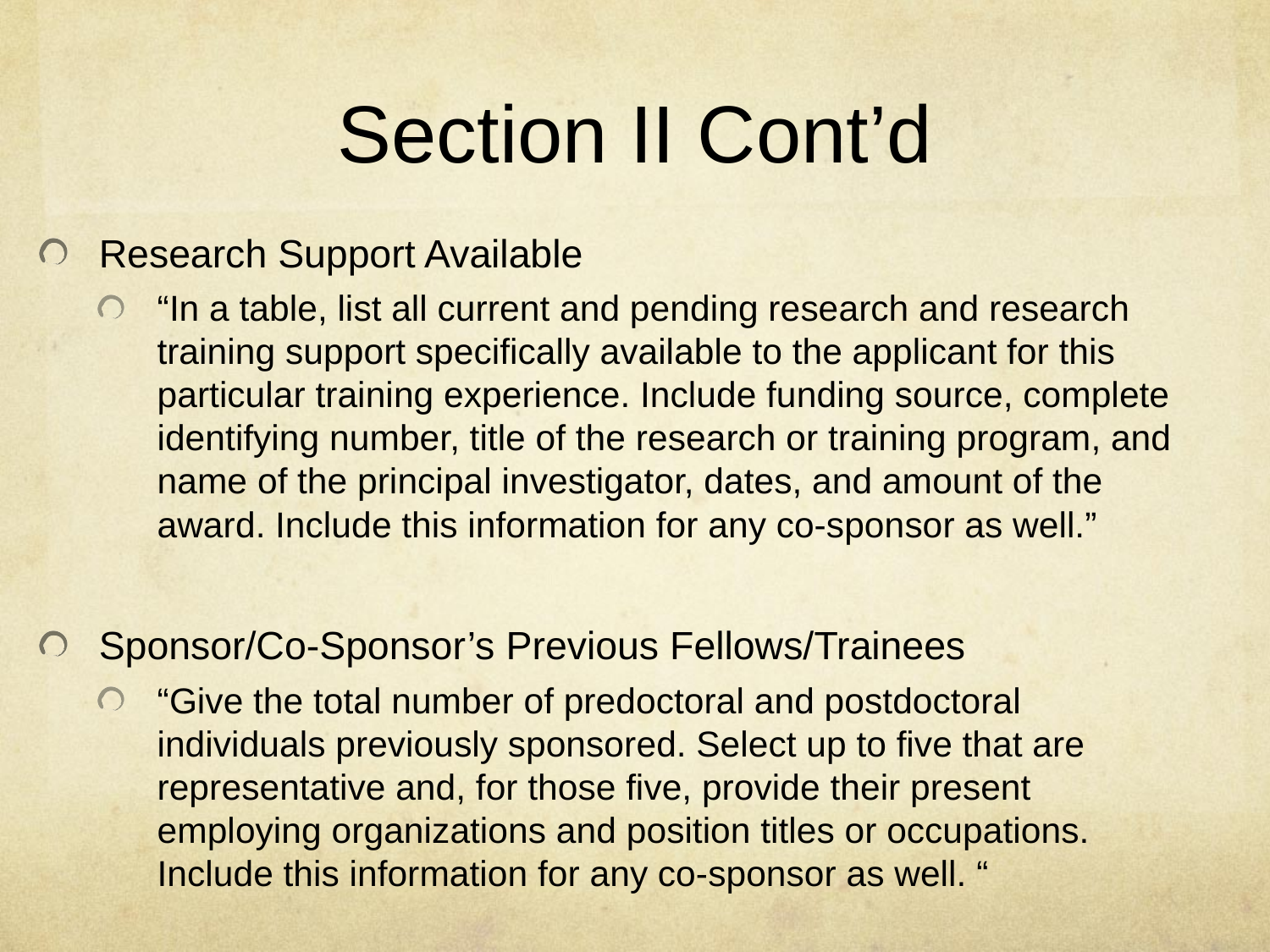

# Section II Cont’d
Research Support Available
“In a table, list all current and pending research and research training support specifically available to the applicant for this particular training experience. Include funding source, complete identifying number, title of the research or training program, and name of the principal investigator, dates, and amount of the award. Include this information for any co-sponsor as well.”
Sponsor/Co-Sponsor’s Previous Fellows/Trainees
“Give the total number of predoctoral and postdoctoral individuals previously sponsored. Select up to five that are representative and, for those five, provide their present employing organizations and position titles or occupations. Include this information for any co-sponsor as well. “